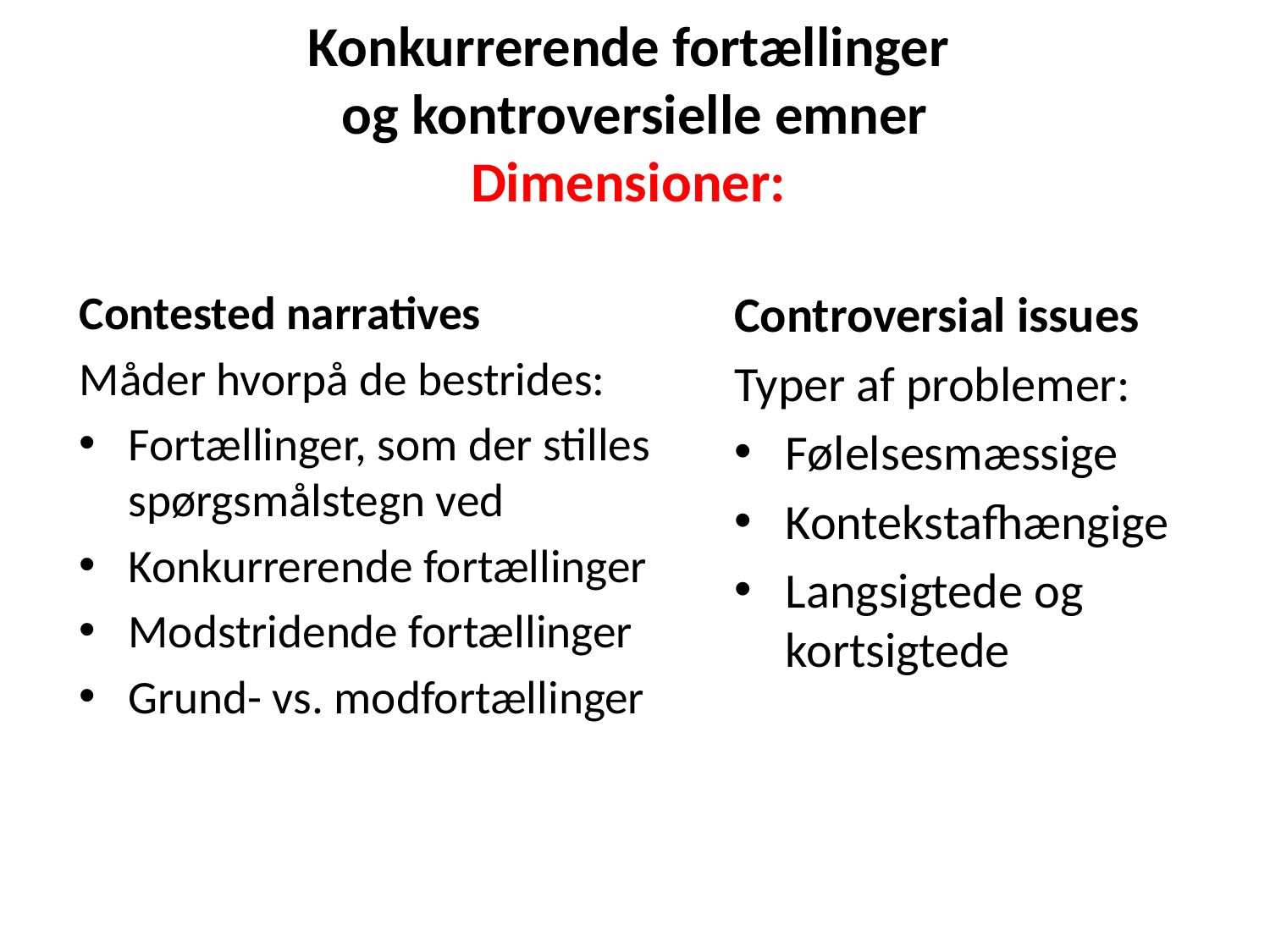

# Konkurrerende fortællinger og kontroversielle emner Dimensioner:
Contested narratives
Måder hvorpå de bestrides:
Fortællinger, som der stilles spørgsmålstegn ved
Konkurrerende fortællinger
Modstridende fortællinger
Grund- vs. modfortællinger

Controversial issues
Typer af problemer:
Følelsesmæssige
Kontekstafhængige
Langsigtede og kortsigtede